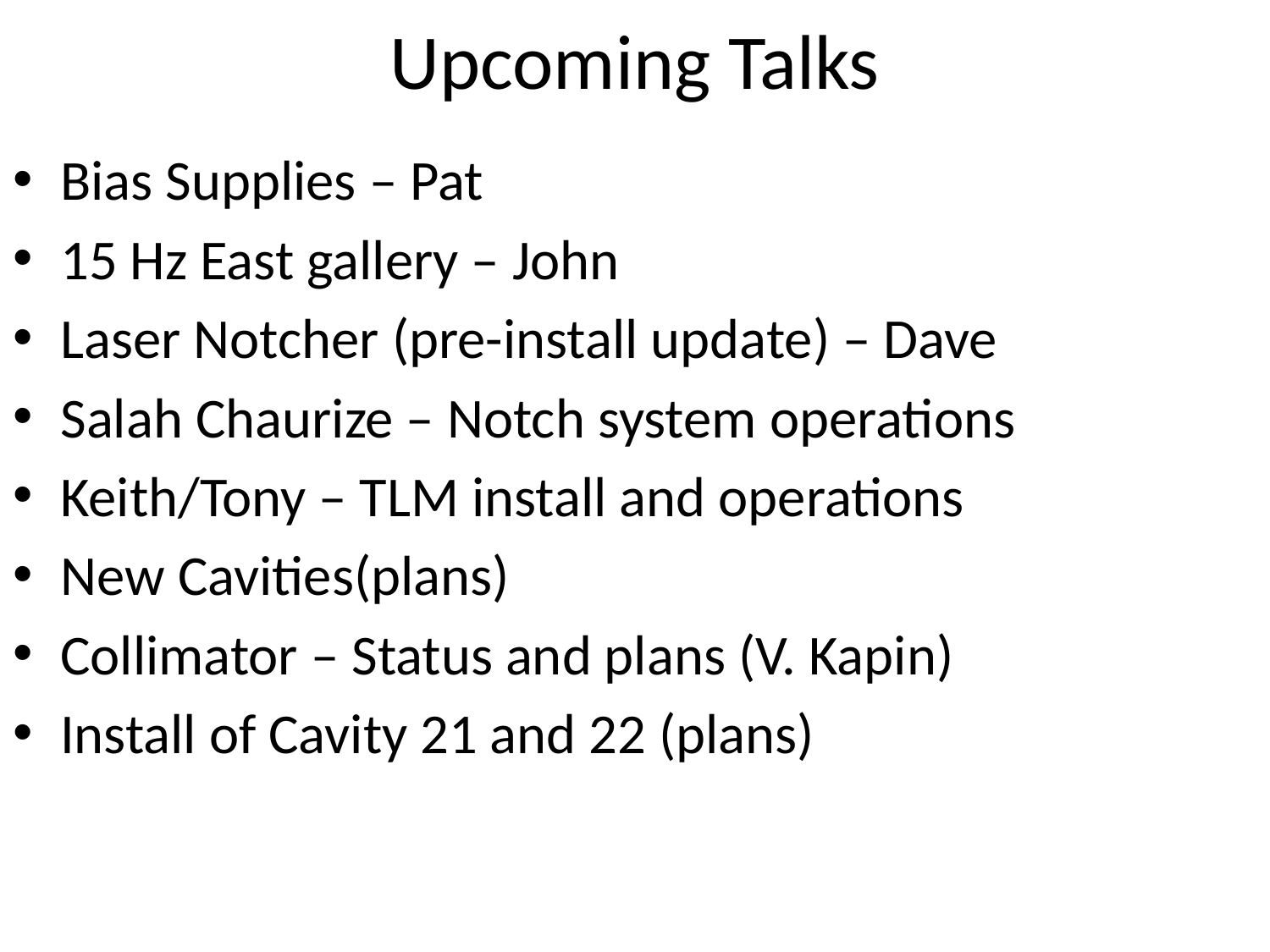

# Upcoming Talks
Bias Supplies – Pat
15 Hz East gallery – John
Laser Notcher (pre-install update) – Dave
Salah Chaurize – Notch system operations
Keith/Tony – TLM install and operations
New Cavities(plans)
Collimator – Status and plans (V. Kapin)
Install of Cavity 21 and 22 (plans)